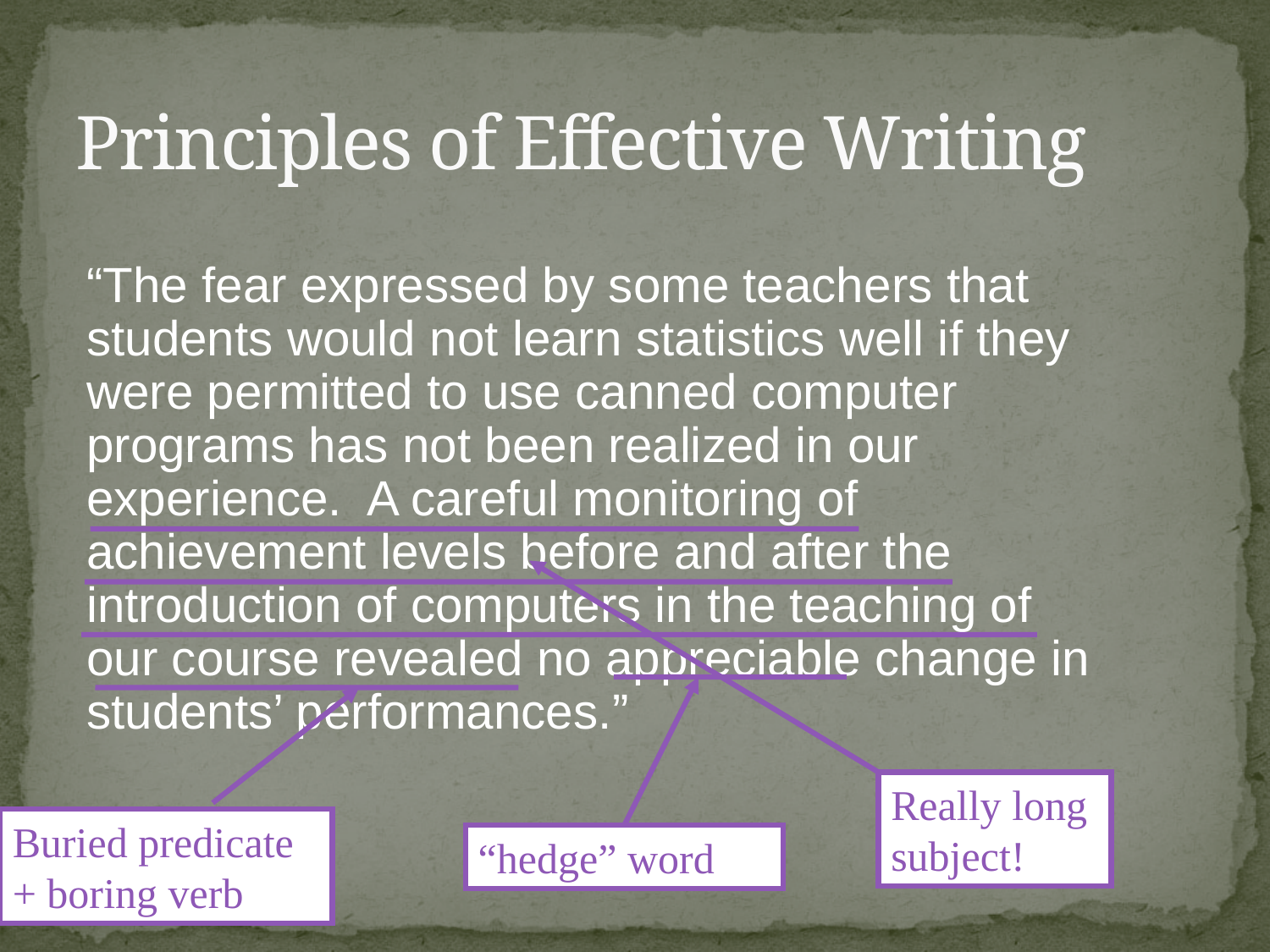

# Principles of Effective Writing
“The fear expressed by some teachers that students would not learn statistics well if they were permitted to use canned computer programs has not been realized in our experience.  A careful monitoring of achievement levels before and after the introduction of computers in the teaching of our course revealed no appreciable change in students’ performances.”

Really long subject!

“hedge” word

Buried predicate + boring verb